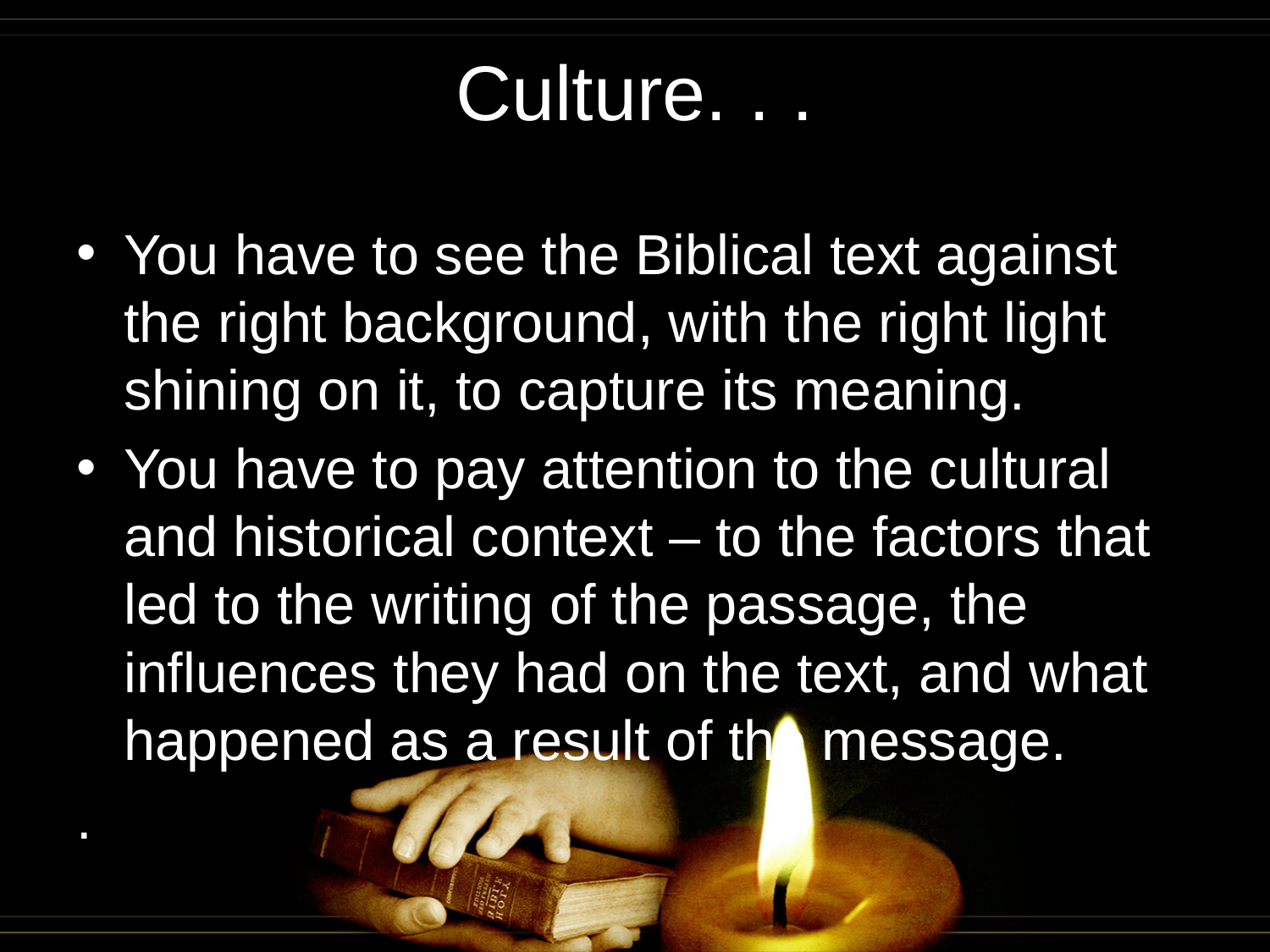

# Culture. . .
You have to see the Biblical text against the right background, with the right light shining on it, to capture its meaning.
You have to pay attention to the cultural and historical context – to the factors that led to the writing of the passage, the influences they had on the text, and what happened as a result of the message.
.